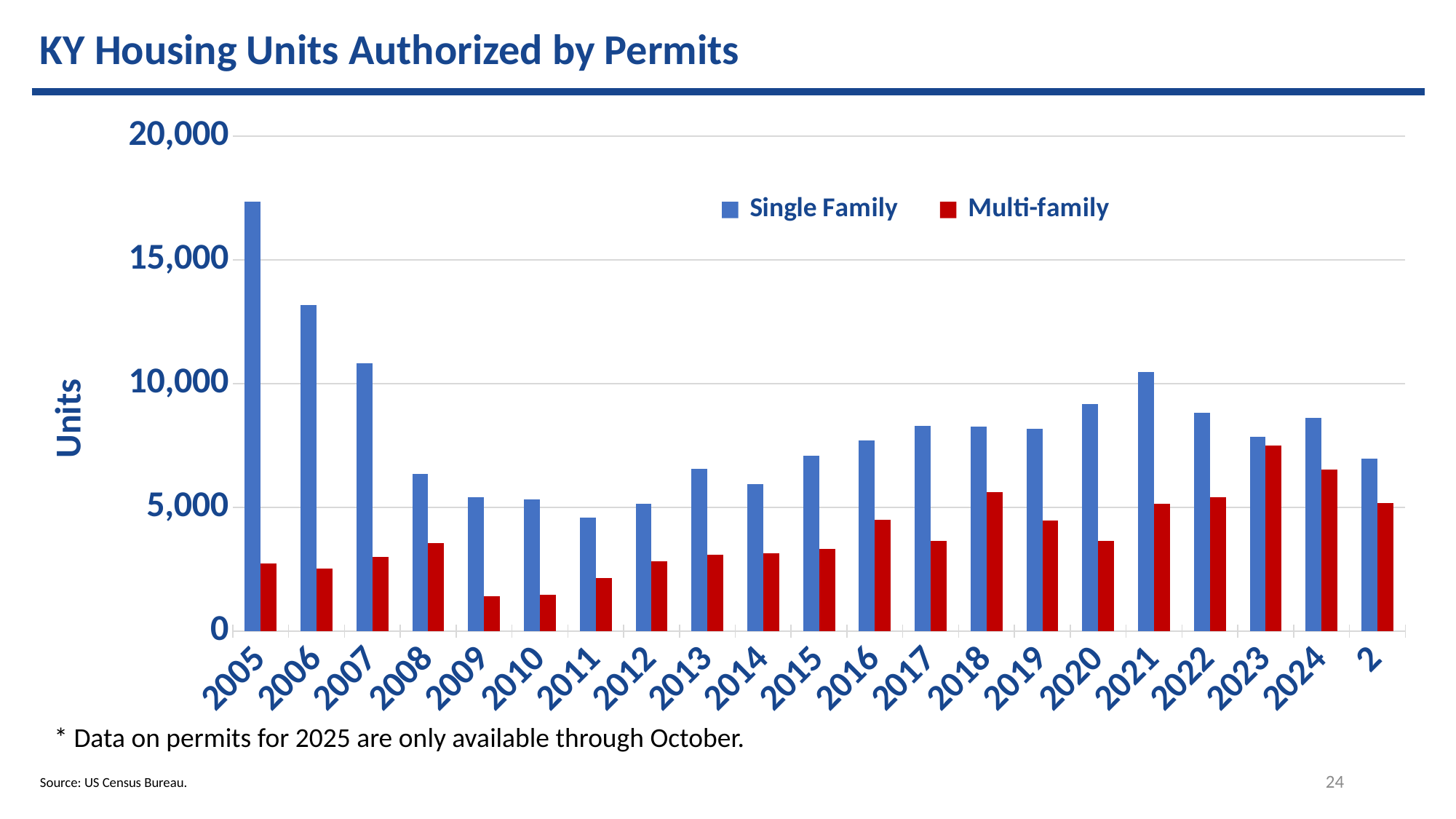

KY Housing Units Authorized by Permits

### Chart

| Category |  Single Family  |  Multi-family  |
|---|---|---|
| 2005 | 17331.33654464781 | 2742.108919546783 |
| 2006 | 13184.20942127373 | 2524.201576572201 |
| 2007 | 10808.160043704547 | 2987.2745036011493 |
| 2008 | 6351.9506892563895 | 3552.064998292635 |
| 2009 | 5410.127121778339 | 1392.6942276626005 |
| 2010 | 5322.899782964282 | 1451.035537600188 |
| 2011 | 4572.62054774036 | 2152.8378495235766 |
| 2012 | 5125.5729570574895 | 2804.9418698204845 |
| 2013 | 6548.463145676337 | 3078.6754886322824 |
| 2014 | 5931.284201809055 | 3135.551559720715 |
| 2015 | 7069.233667745739 | 3315.6504401615202 |
| 2016 | 7703.850097218972 | 4492.468229200941 |
| 2017 | 8295.745393523352 | 3649.4681539518024 |
| 2018 | 8269.623557716353 | 5619.150077735972 |
| 2019 | 8178.846863701408 | 4461.735860920604 |
| 2020 | 9170.455574337157 | 3643.791156967087 |
| 2021 | 10459.046459160378 | 5147.88429845969 |
| 2022 | 8802.412315767453 | 5404.82897279938 |
| 2023 | 7846.5431939307755 | 7490.991652570587 |
| 2024 | 8615.968225437771 | 6509.668906404331 |
| 2025* | 6973.524471106107 | 5159.867142774275 |
* Data on permits for 2025 are only available through October.
24
Source: US Census Bureau.